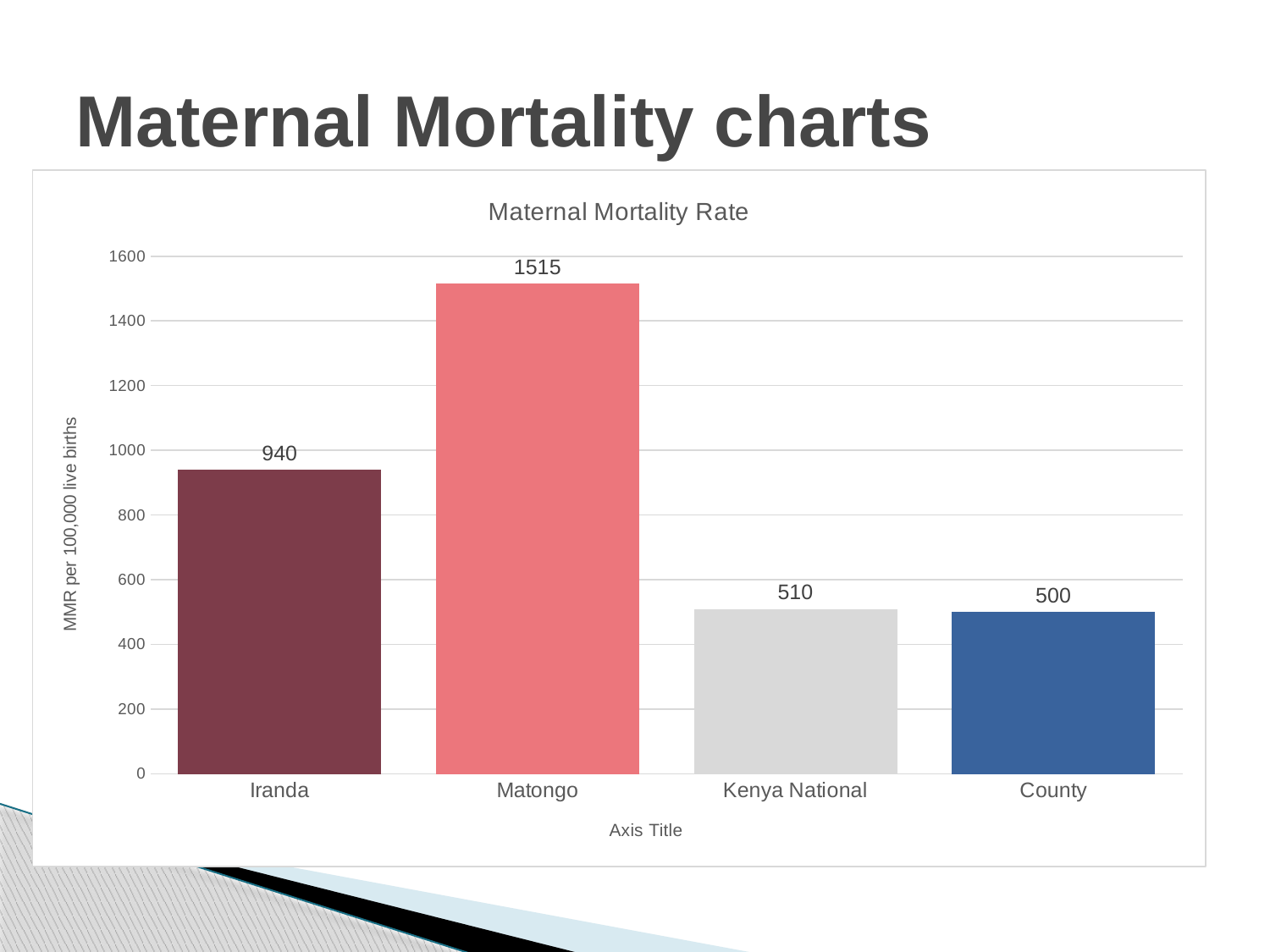

# Maternal Mortality charts

### Chart: Maternal Mortality Rate

| Category |  |
|---|---|
| Iranda | 940.4388714733543 |
| Matongo | 1515.0 |
| Kenya National | 510.0 |
| County | 500.0 |